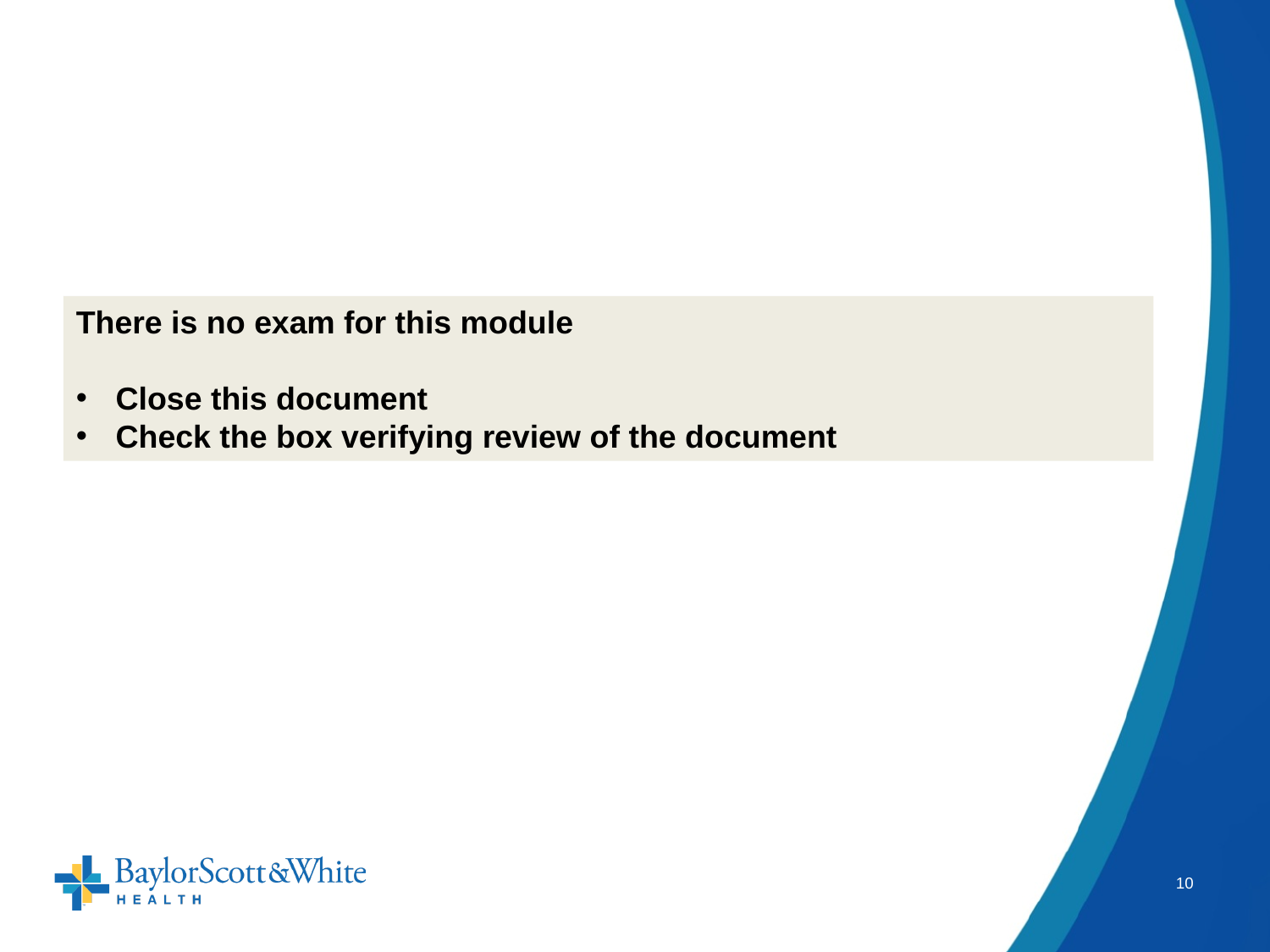

There is no exam for this module

Close this document
Check the box verifying review of the document
10